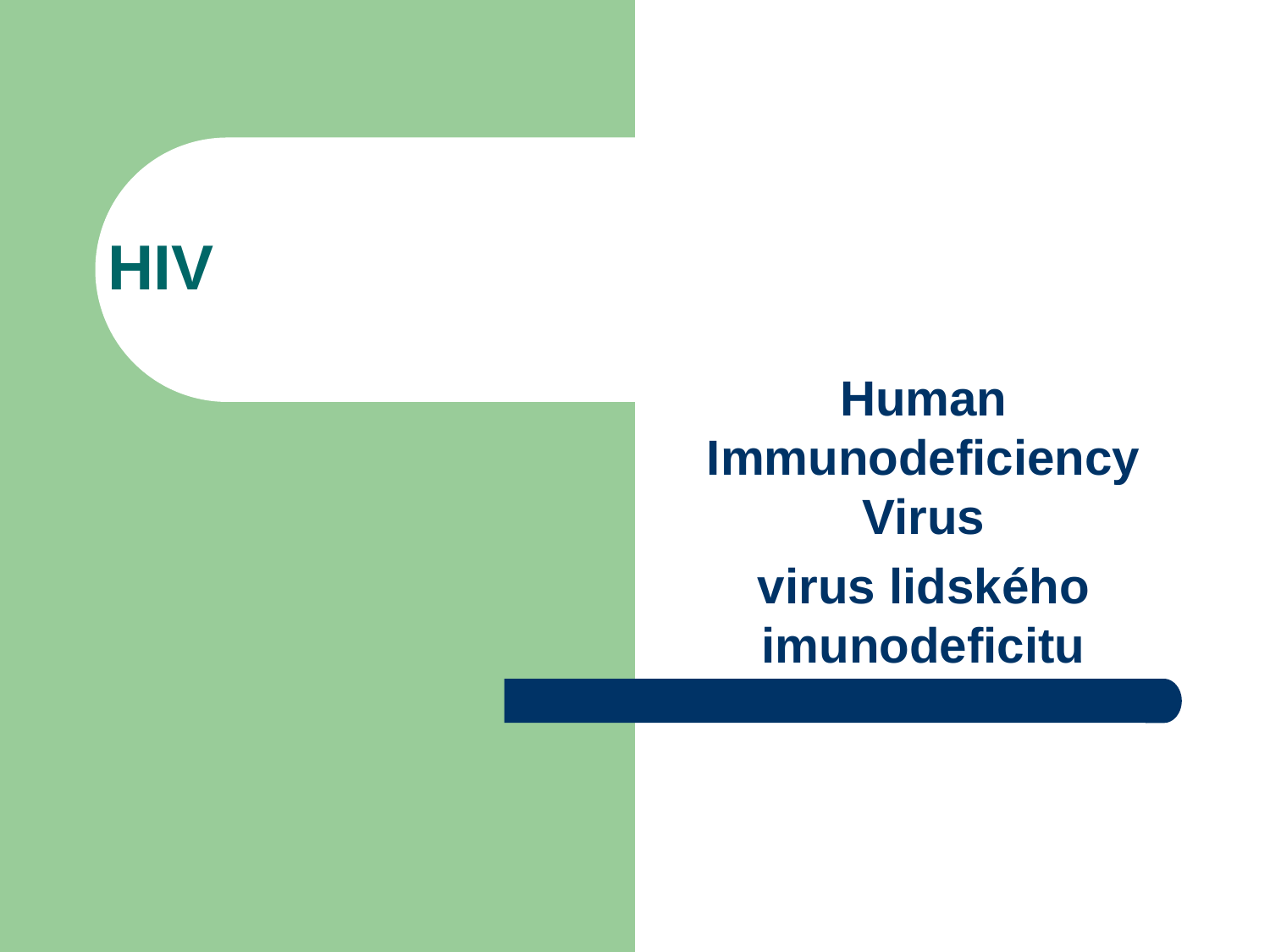

# HIV
Human Immunodeficiency Virus
virus lidského imunodeficitu